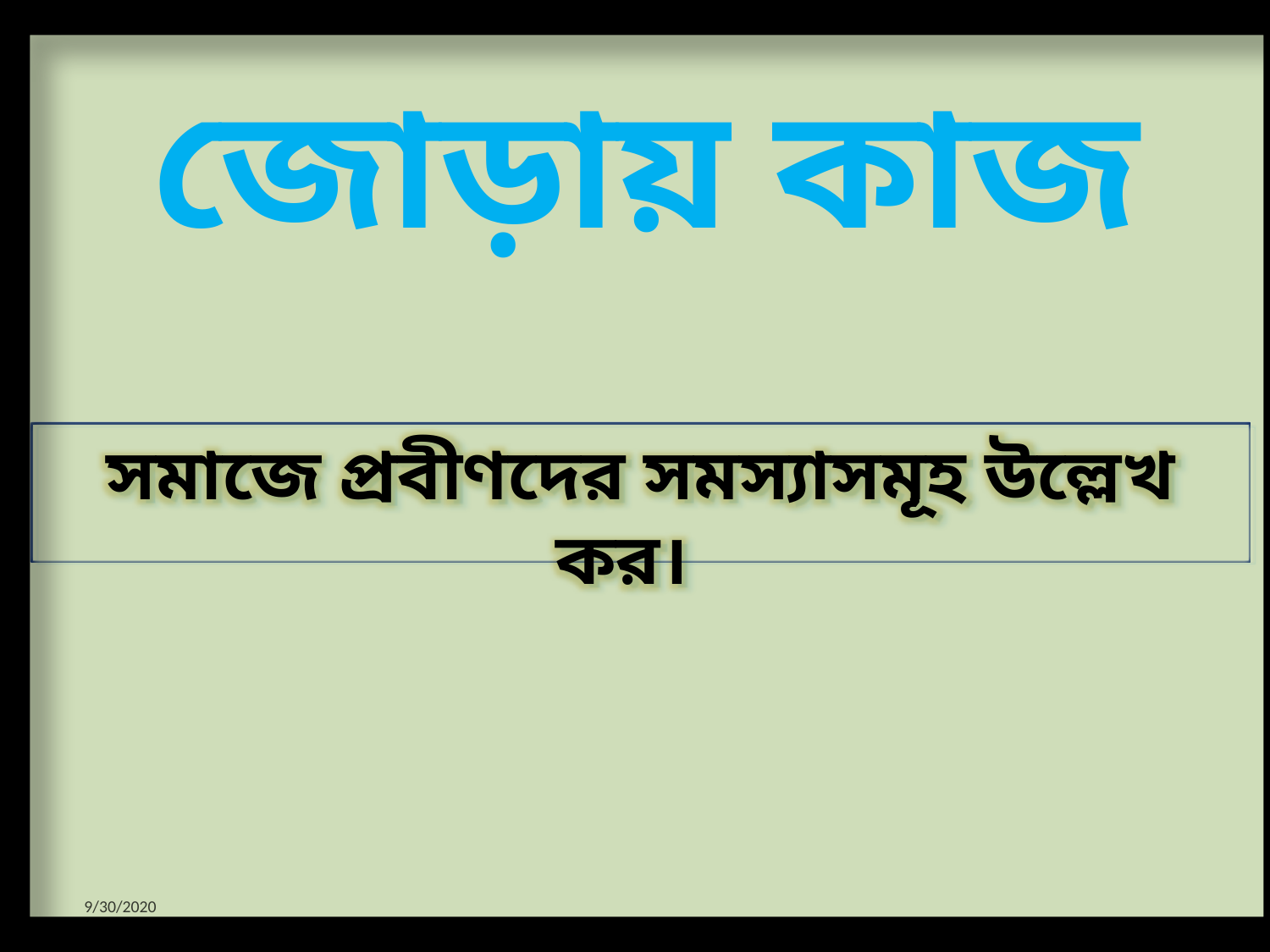

জোড়ায় কাজ
সমাজে প্রবীণদের সমস্যাসমূহ উল্লেখ কর।
9/30/2020